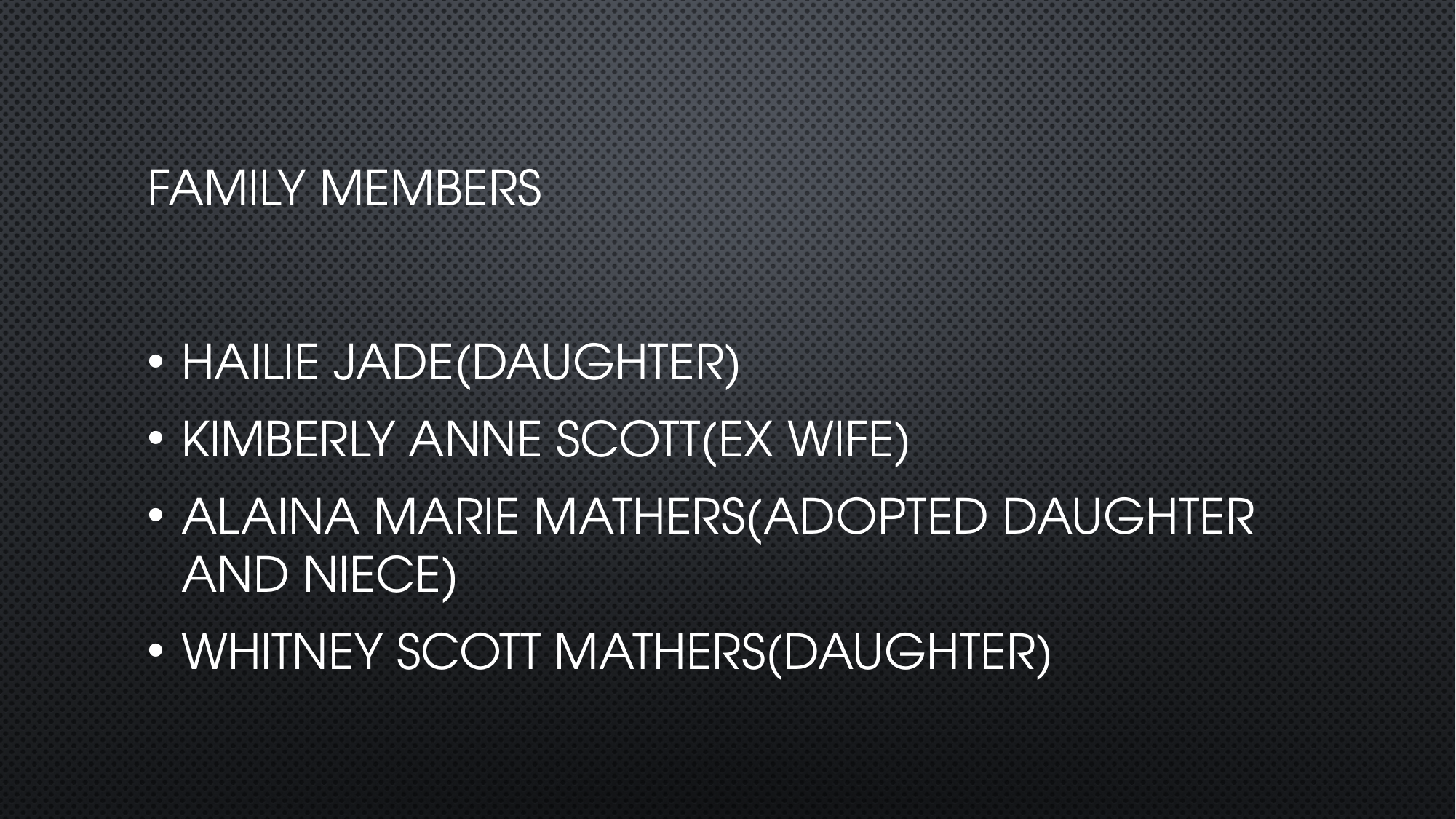

# Family members
Hailie Jade(daughter)
Kimberly Anne Scott(ex wife)
Alaina Marie Mathers(adopted daughter and niece)
Whitney Scott Mathers(daughter)